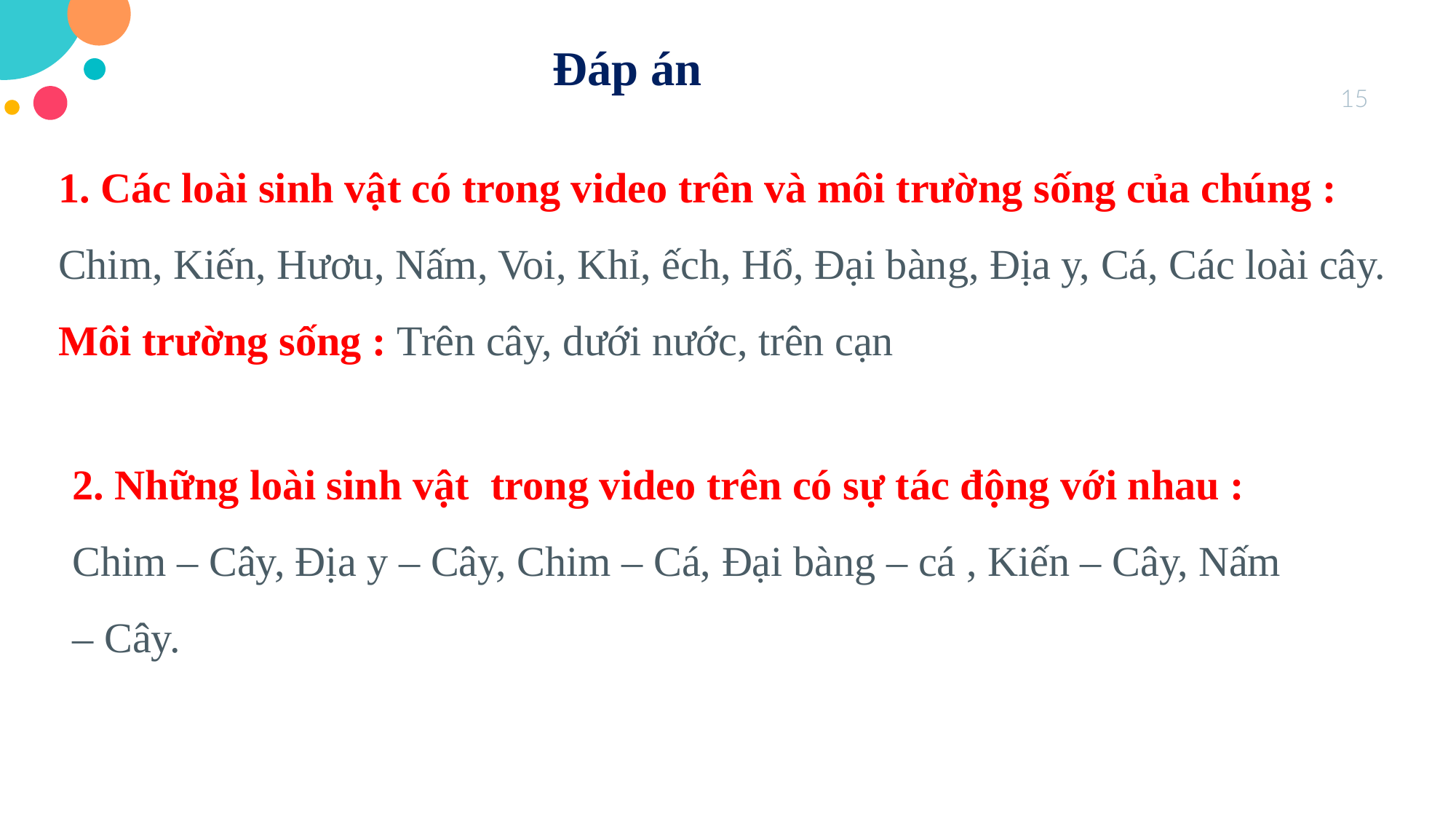

Đáp án
15
1. Các loài sinh vật có trong video trên và môi trường sống của chúng : Chim, Kiến, Hươu, Nấm, Voi, Khỉ, ếch, Hổ, Đại bàng, Địa y, Cá, Các loài cây.
Môi trường sống : Trên cây, dưới nước, trên cạn

2. Những loài sinh vật  trong video trên có sự tác động với nhau :
Chim – Cây, Địa y – Cây, Chim – Cá, Đại bàng – cá , Kiến – Cây, Nấm – Cây.